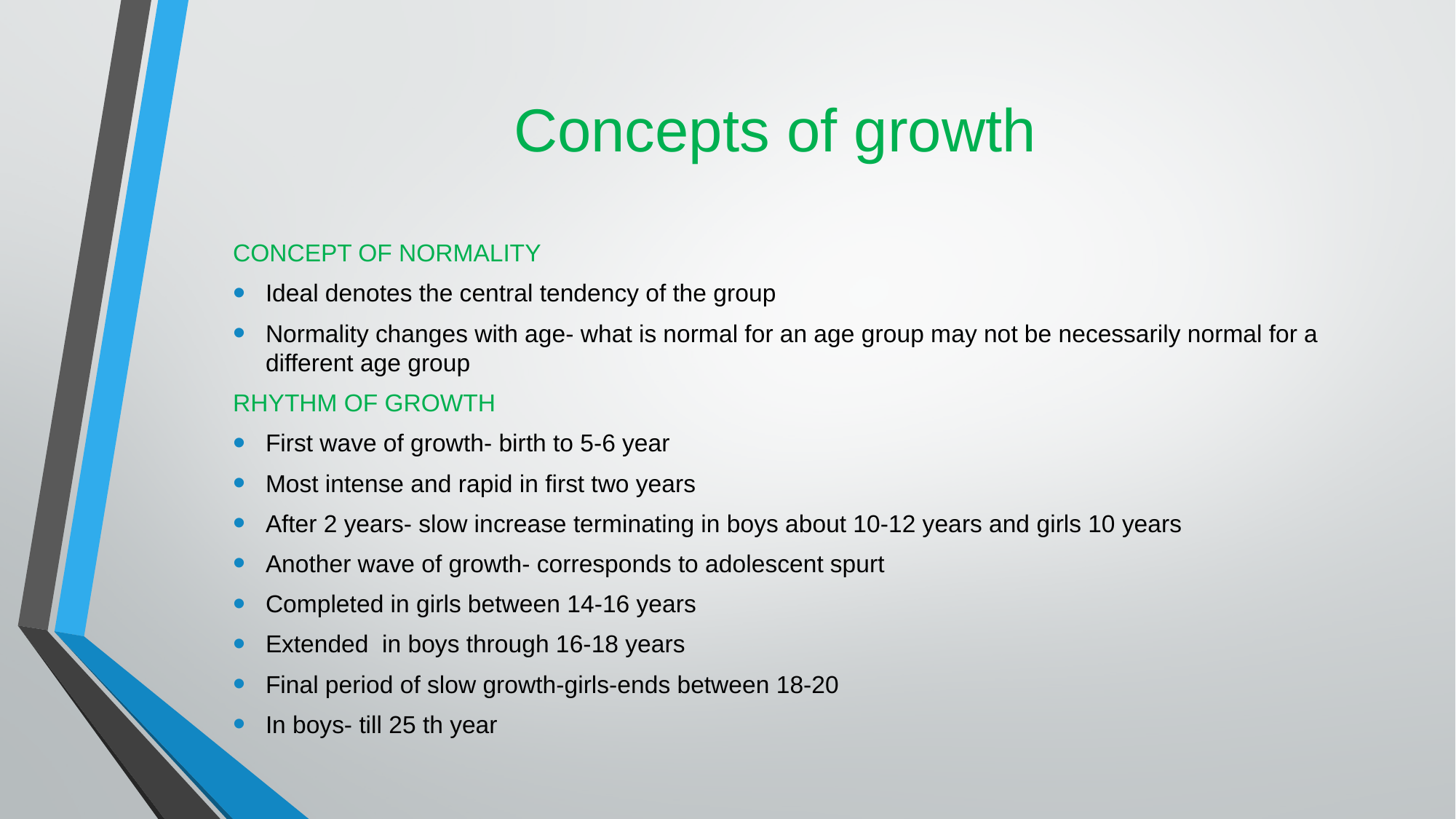

# Concepts of growth
CONCEPT OF NORMALITY
Ideal denotes the central tendency of the group
Normality changes with age- what is normal for an age group may not be necessarily normal for a different age group
RHYTHM OF GROWTH
First wave of growth- birth to 5-6 year
Most intense and rapid in first two years
After 2 years- slow increase terminating in boys about 10-12 years and girls 10 years
Another wave of growth- corresponds to adolescent spurt
Completed in girls between 14-16 years
Extended  in boys through 16-18 years
Final period of slow growth-girls-ends between 18-20
In boys- till 25 th year